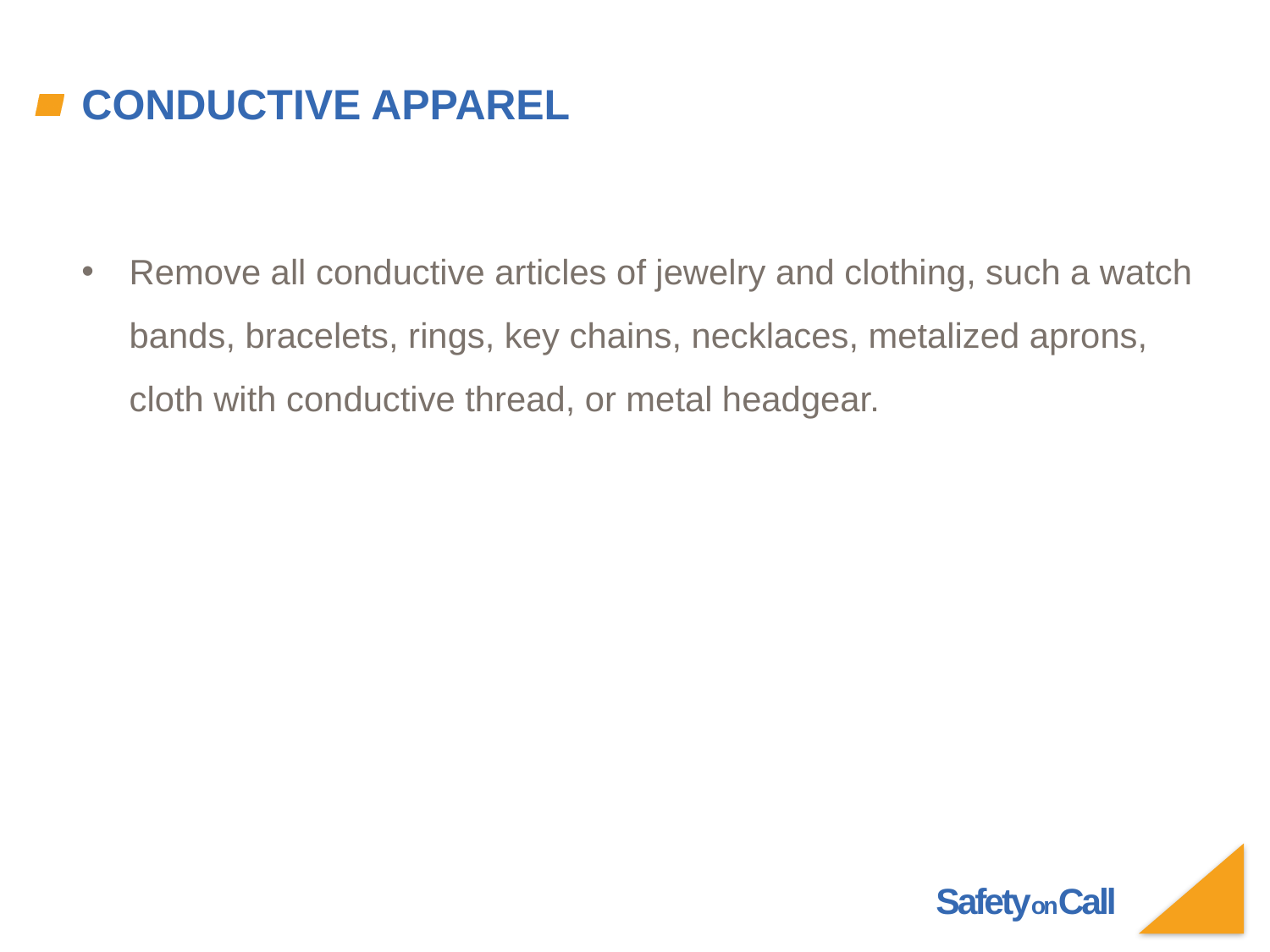

# Conductive Apparel
Remove all conductive articles of jewelry and clothing, such a watch bands, bracelets, rings, key chains, necklaces, metalized aprons, cloth with conductive thread, or metal headgear.